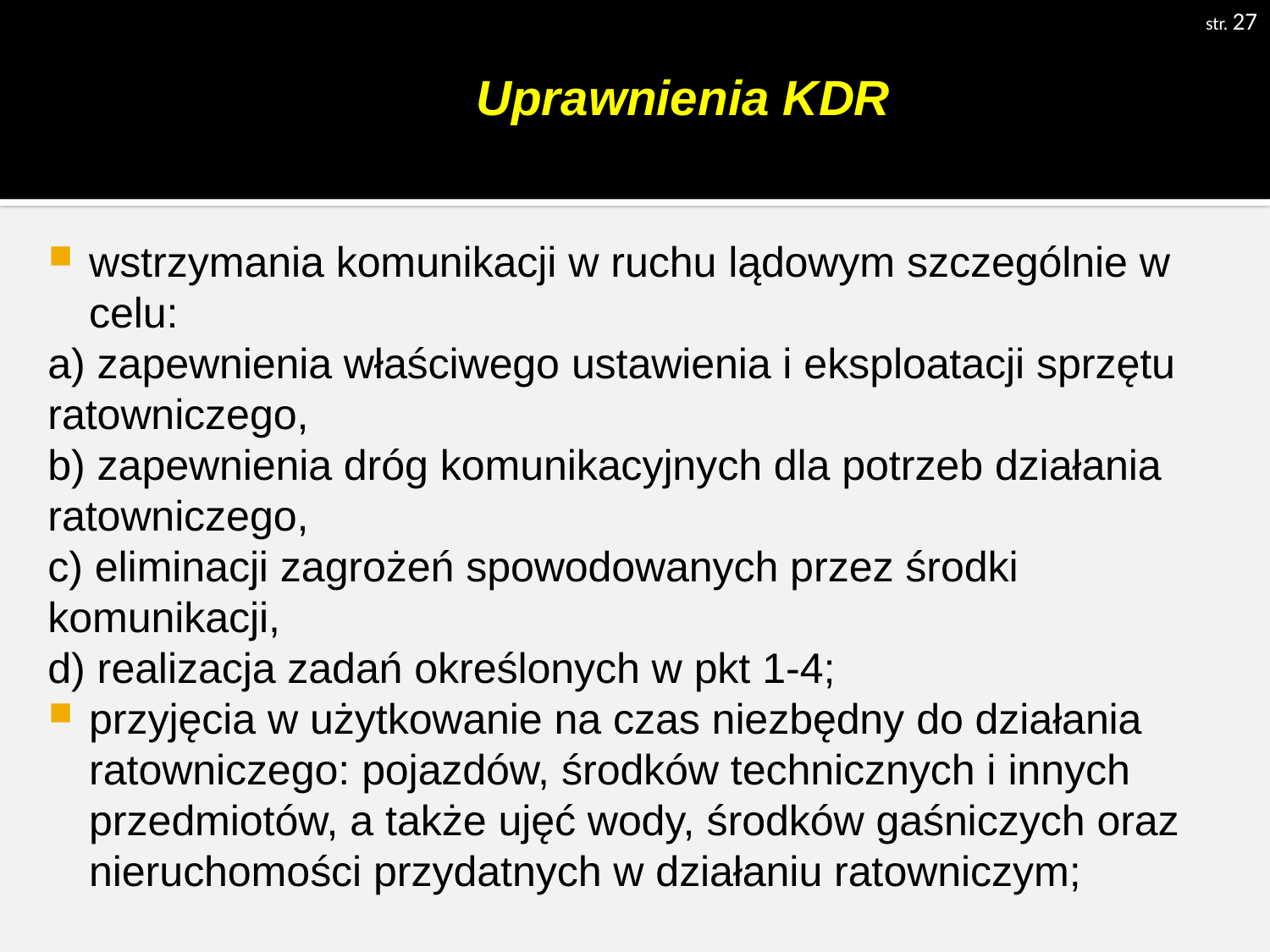

str. 27
# Uprawnienia KDR
wstrzymania komunikacji w ruchu lądowym szczególnie w celu:
a) zapewnienia właściwego ustawienia i eksploatacji sprzętu ratowniczego,
b) zapewnienia dróg komunikacyjnych dla potrzeb działania ratowniczego,
c) eliminacji zagrożeń spowodowanych przez środki komunikacji,
d) realizacja zadań określonych w pkt 1-4;
przyjęcia w użytkowanie na czas niezbędny do działania ratowniczego: pojazdów, środków technicznych i innych przedmiotów, a także ujęć wody, środków gaśniczych oraz nieruchomości przydatnych w działaniu ratowniczym;